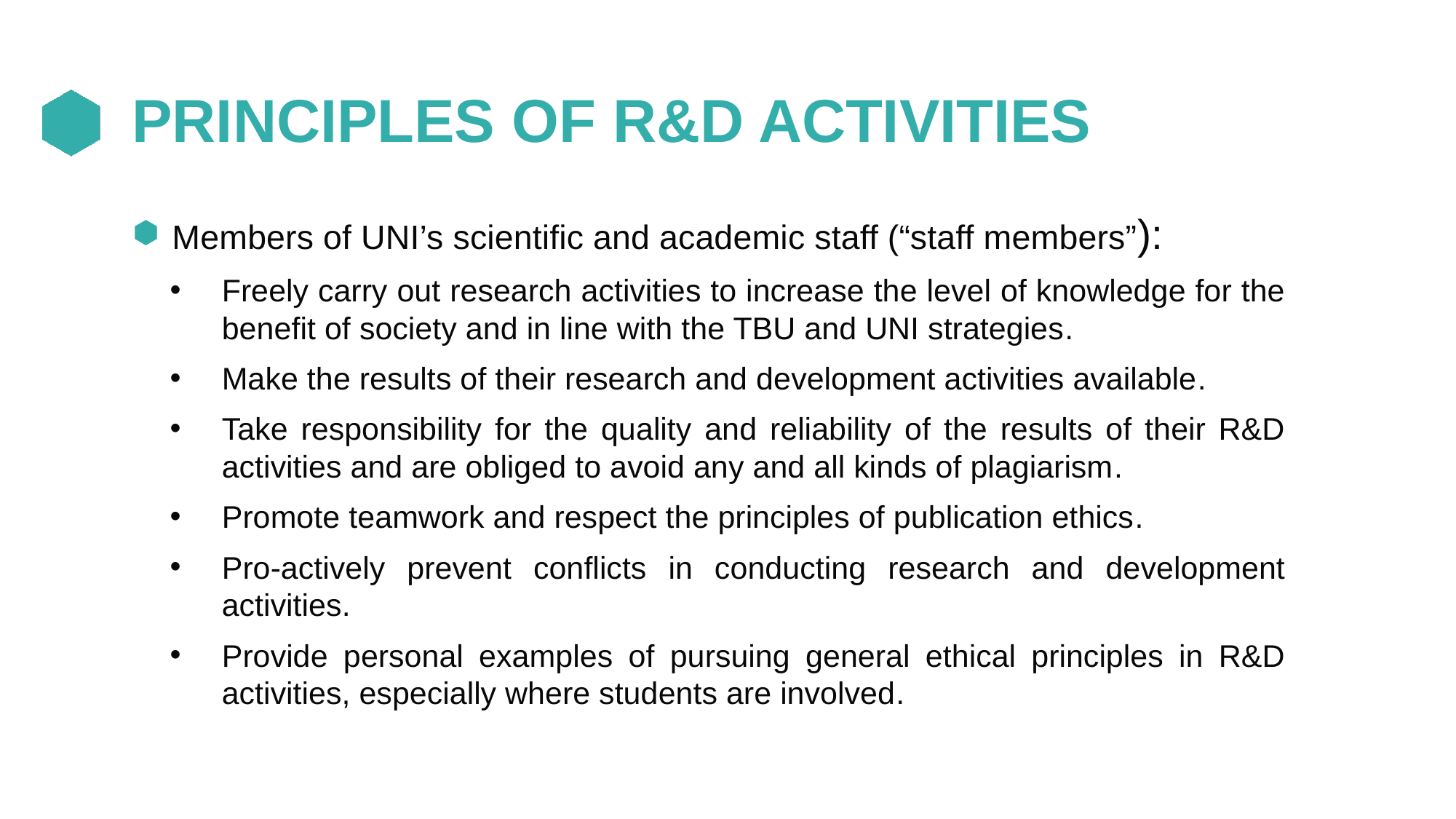

# PRINCIPLES OF R&D ACTIVITIES
Members of UNI’s scientific and academic staff (“staff members”):
Freely carry out research activities to increase the level of knowledge for the benefit of society and in line with the TBU and UNI strategies.
Make the results of their research and development activities available.
Take responsibility for the quality and reliability of the results of their R&D activities and are obliged to avoid any and all kinds of plagiarism.
Promote teamwork and respect the principles of publication ethics.
Pro-actively prevent conflicts in conducting research and development activities.
Provide personal examples of pursuing general ethical principles in R&D activities, especially where students are involved.